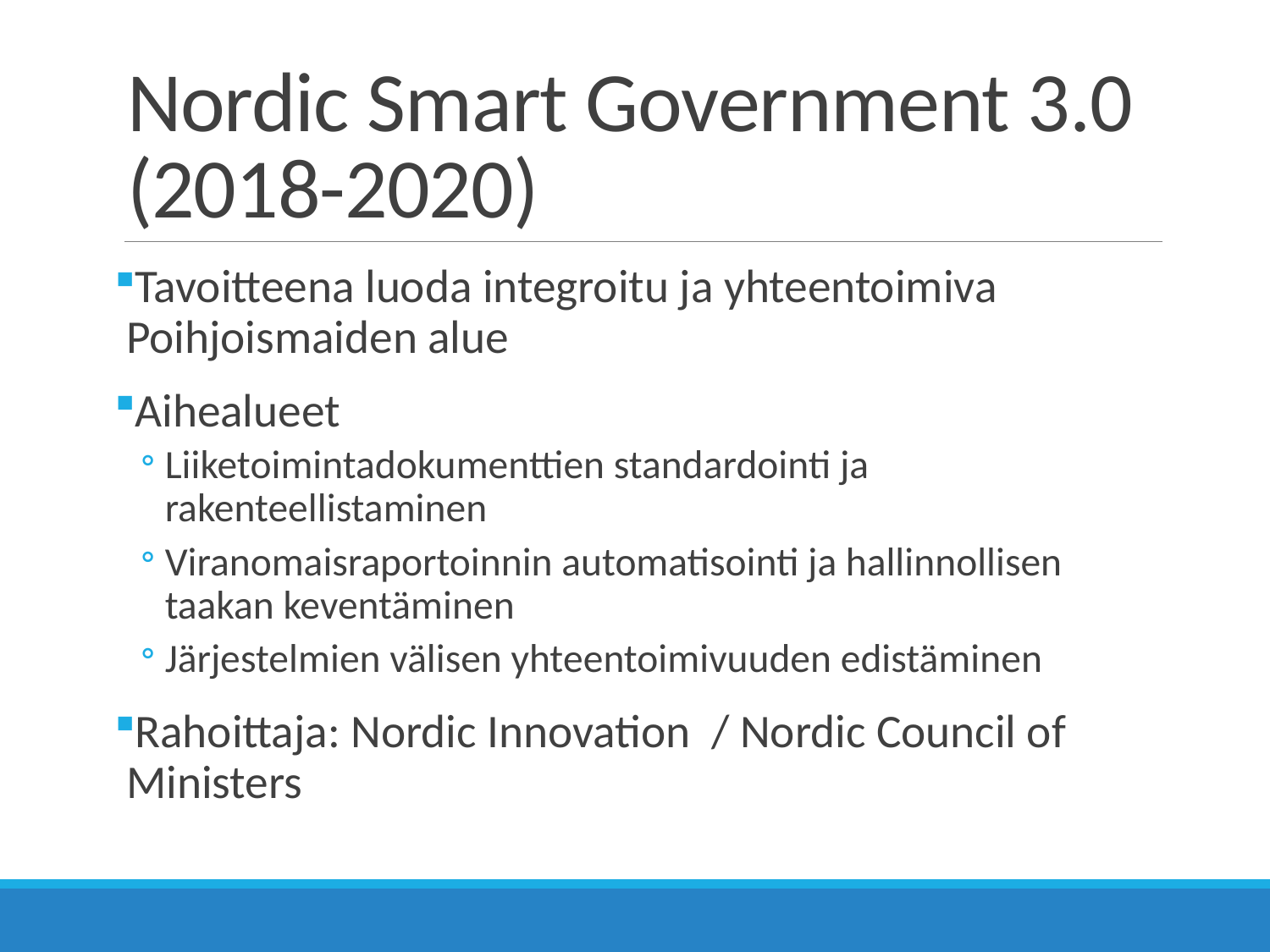

# Nordic Smart Government 3.0 (2018-2020)
Tavoitteena luoda integroitu ja yhteentoimiva Poihjoismaiden alue
Aihealueet
Liiketoimintadokumenttien standardointi ja rakenteellistaminen
Viranomaisraportoinnin automatisointi ja hallinnollisen taakan keventäminen
Järjestelmien välisen yhteentoimivuuden edistäminen
Rahoittaja: Nordic Innovation  / Nordic Council of Ministers